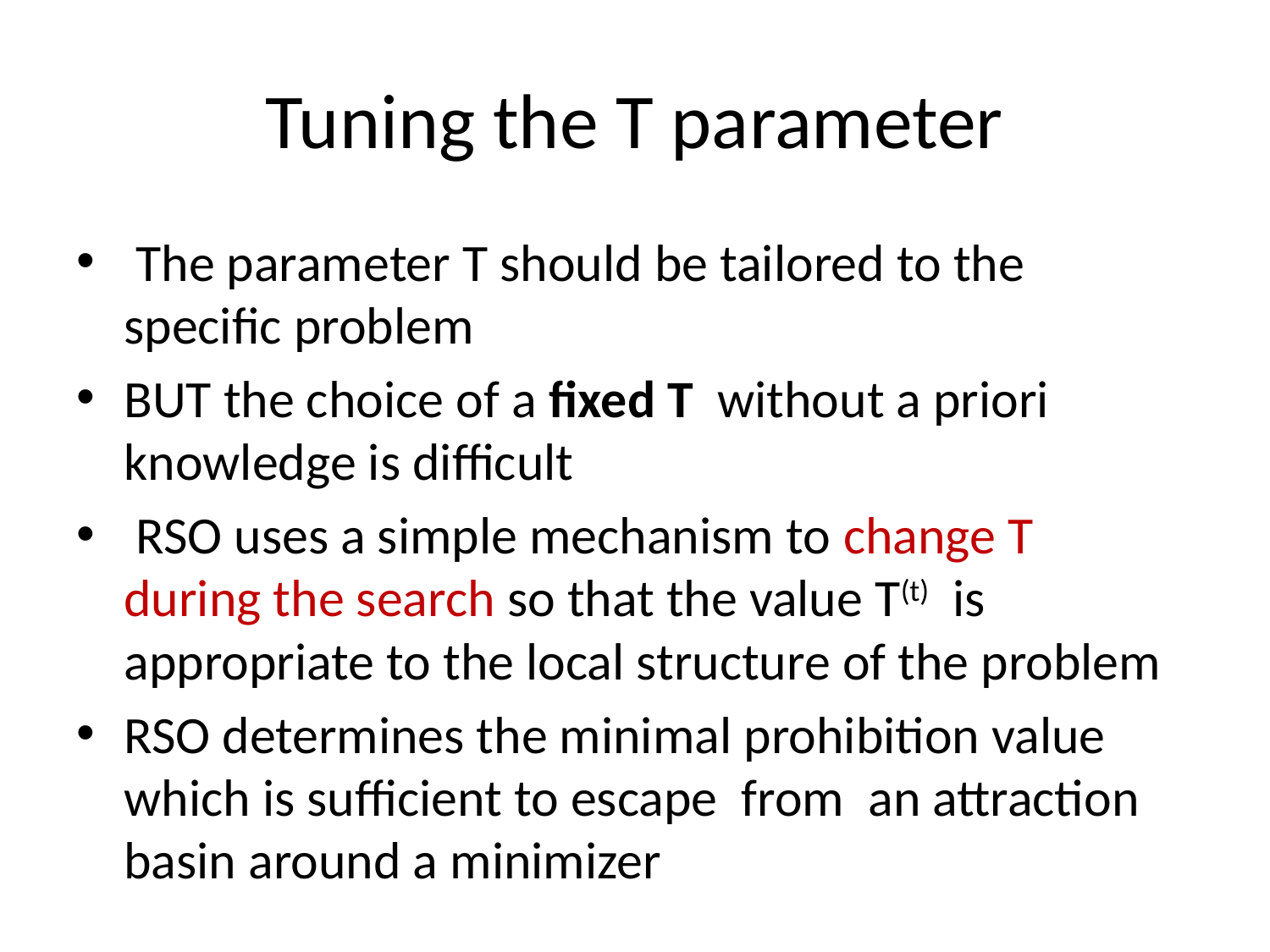

# Tuning the T parameter
 The parameter T should be tailored to the specific problem
BUT the choice of a fixed T  without a priori  knowledge is difficult
 RSO uses a simple mechanism to change T  during the search so that the value T(t)  is appropriate to the local structure of the problem
RSO determines the minimal prohibition value which is sufficient to escape  from  an attraction basin around a minimizer